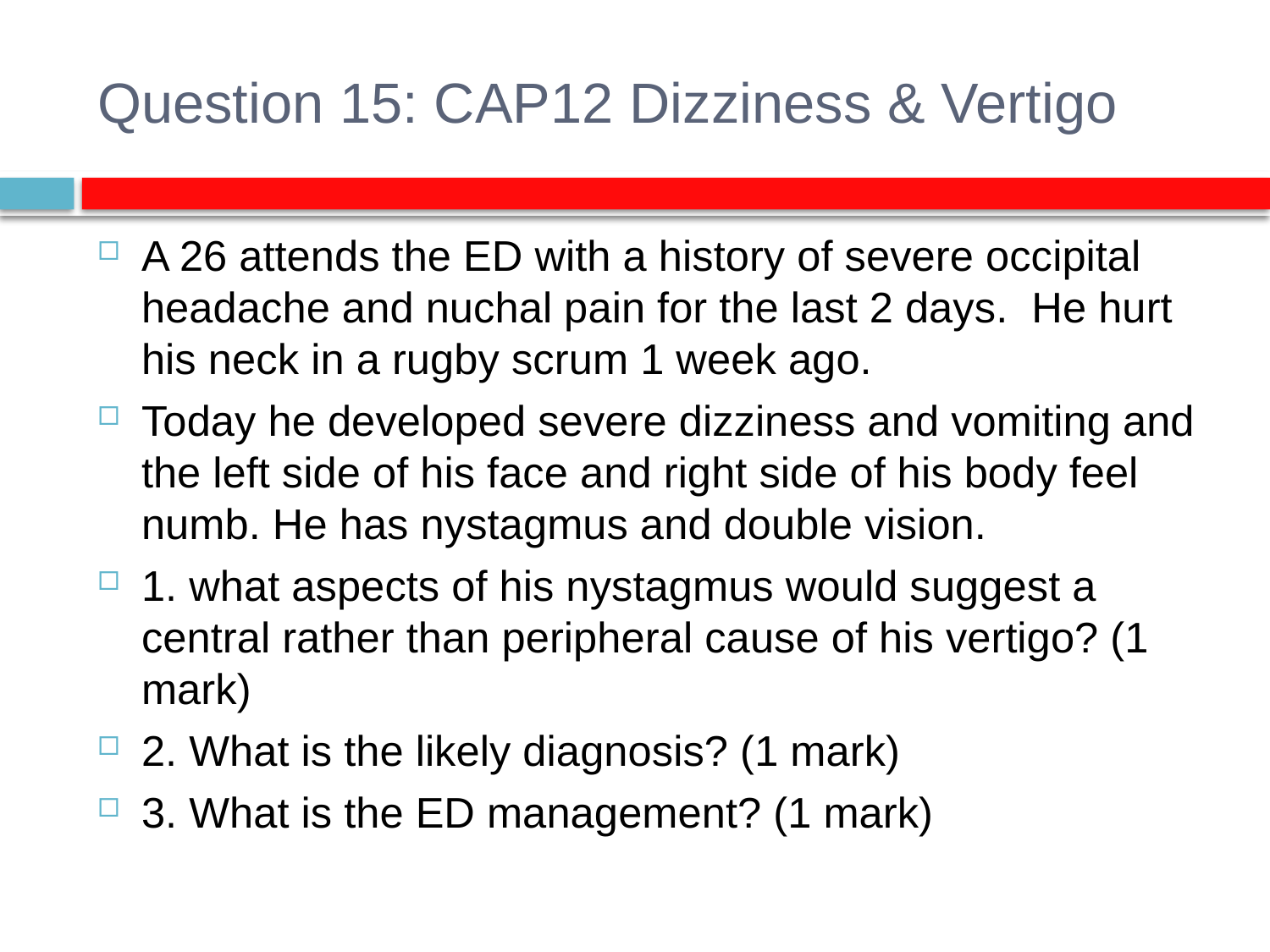

# Question 15: CAP12 Dizziness & Vertigo
A 26 attends the ED with a history of severe occipital headache and nuchal pain for the last 2 days.  He hurt his neck in a rugby scrum 1 week ago.
Today he developed severe dizziness and vomiting and the left side of his face and right side of his body feel numb. He has nystagmus and double vision.
1. what aspects of his nystagmus would suggest a central rather than peripheral cause of his vertigo? (1 mark)
2. What is the likely diagnosis? (1 mark)
3. What is the ED management? (1 mark)